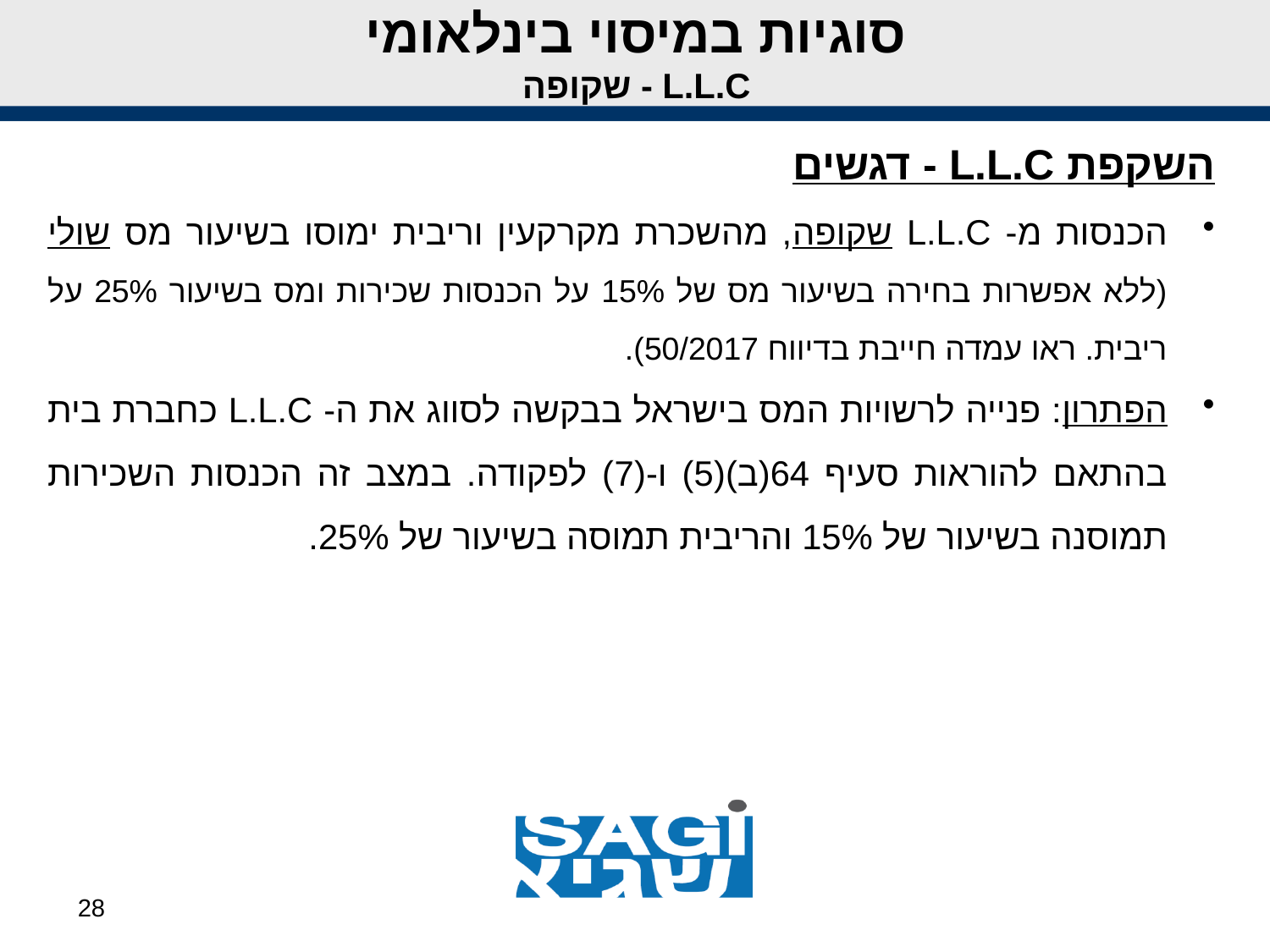

# סוגיות במיסוי בינלאומי L.L.C - שקופה
השקפת L.L.C - דגשים
הכנסות מ- L.L.C שקופה, מהשכרת מקרקעין וריבית ימוסו בשיעור מס שולי (ללא אפשרות בחירה בשיעור מס של 15% על הכנסות שכירות ומס בשיעור 25% על ריבית. ראו עמדה חייבת בדיווח 50/2017).
הפתרון: פנייה לרשויות המס בישראל בבקשה לסווג את ה- L.L.C כחברת בית בהתאם להוראות סעיף 64(ב)(5) ו-(7) לפקודה. במצב זה הכנסות השכירות תמוסנה בשיעור של 15% והריבית תמוסה בשיעור של 25%.

28